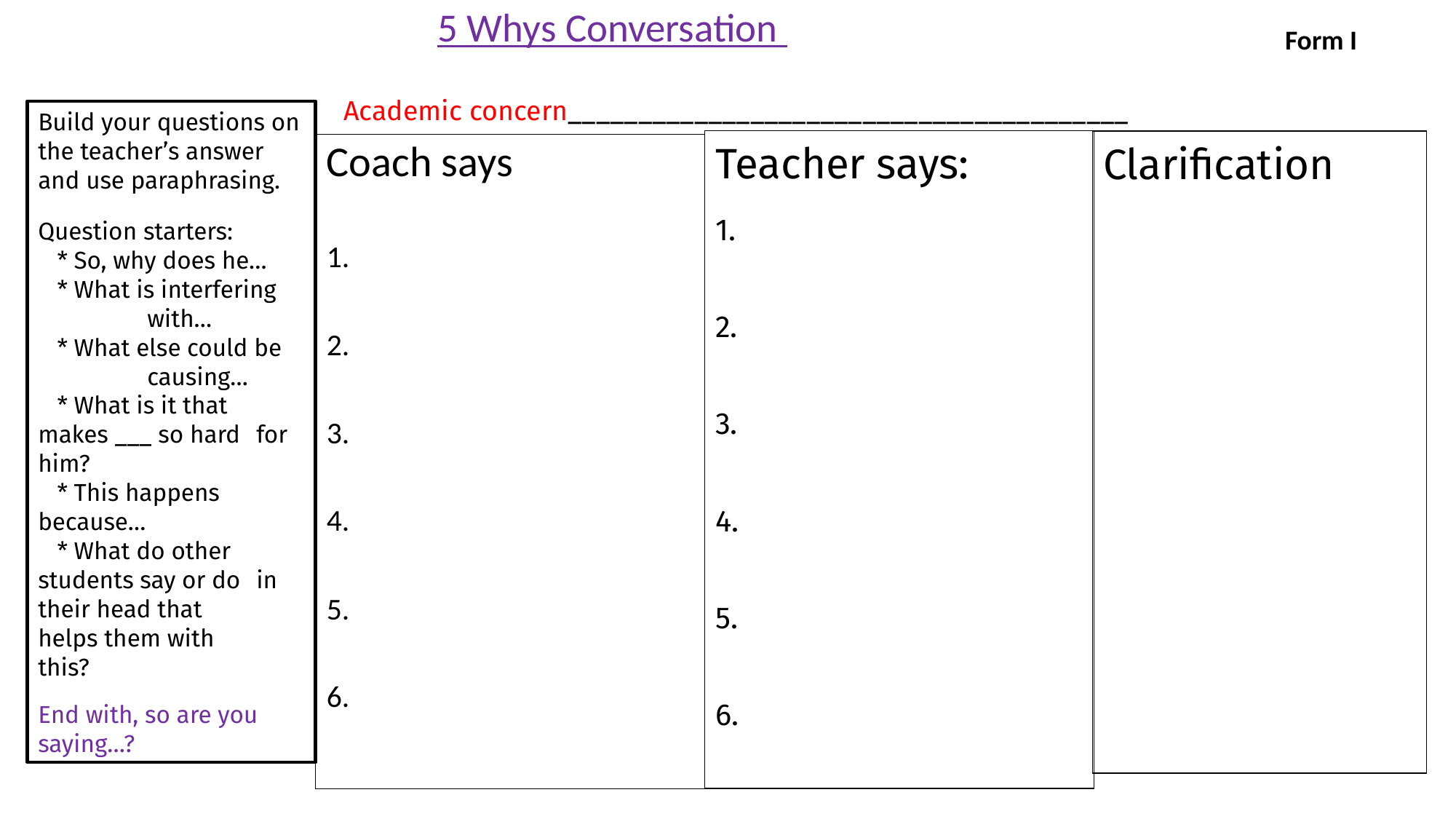

# 5 Whys Conversation
Form I
Academic concern________________________________________
Build your questions on the teacher’s answer and use paraphrasing.

Question starters:
   * So, why does he…
   * What is interfering 	with…
   * What else could be 	causing…
   * What is it that 	makes ___ so hard 	for him?
   * This happens 	because…
   * What do other 	students say or do 	in their head that 	helps them with 	this?

End with, so are you saying…?
Teacher says:

1.
2.
3.
4.
5.
6.

Clarification

Coach says
1.
2.
3.
4.
5.
6.